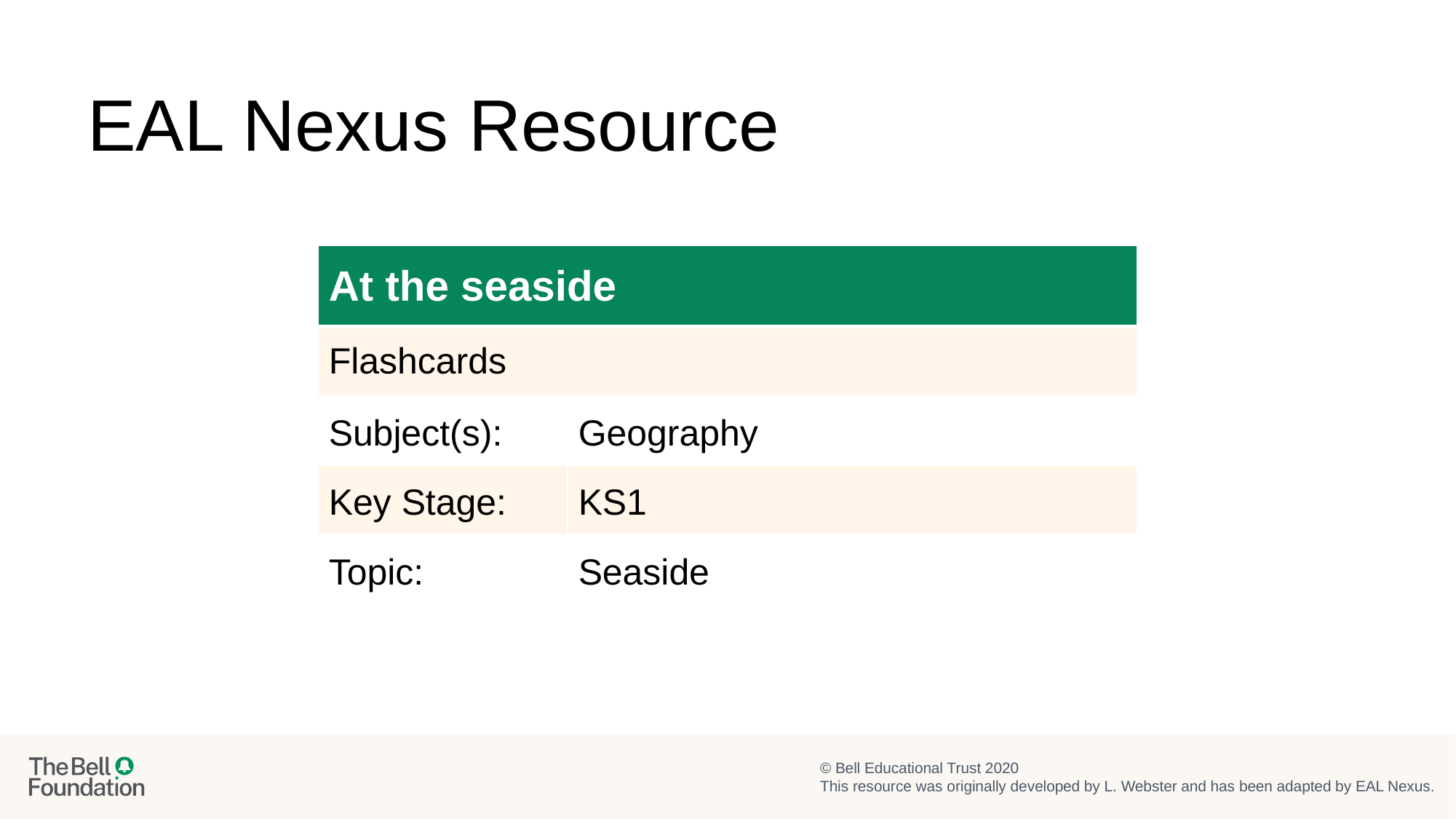

EAL Nexus Resource
| At the seaside |  |
| --- | --- |
| Flashcards |  |
| Subject(s): | Geography |
| Key Stage: | KS1 |
| Topic: | Seaside |